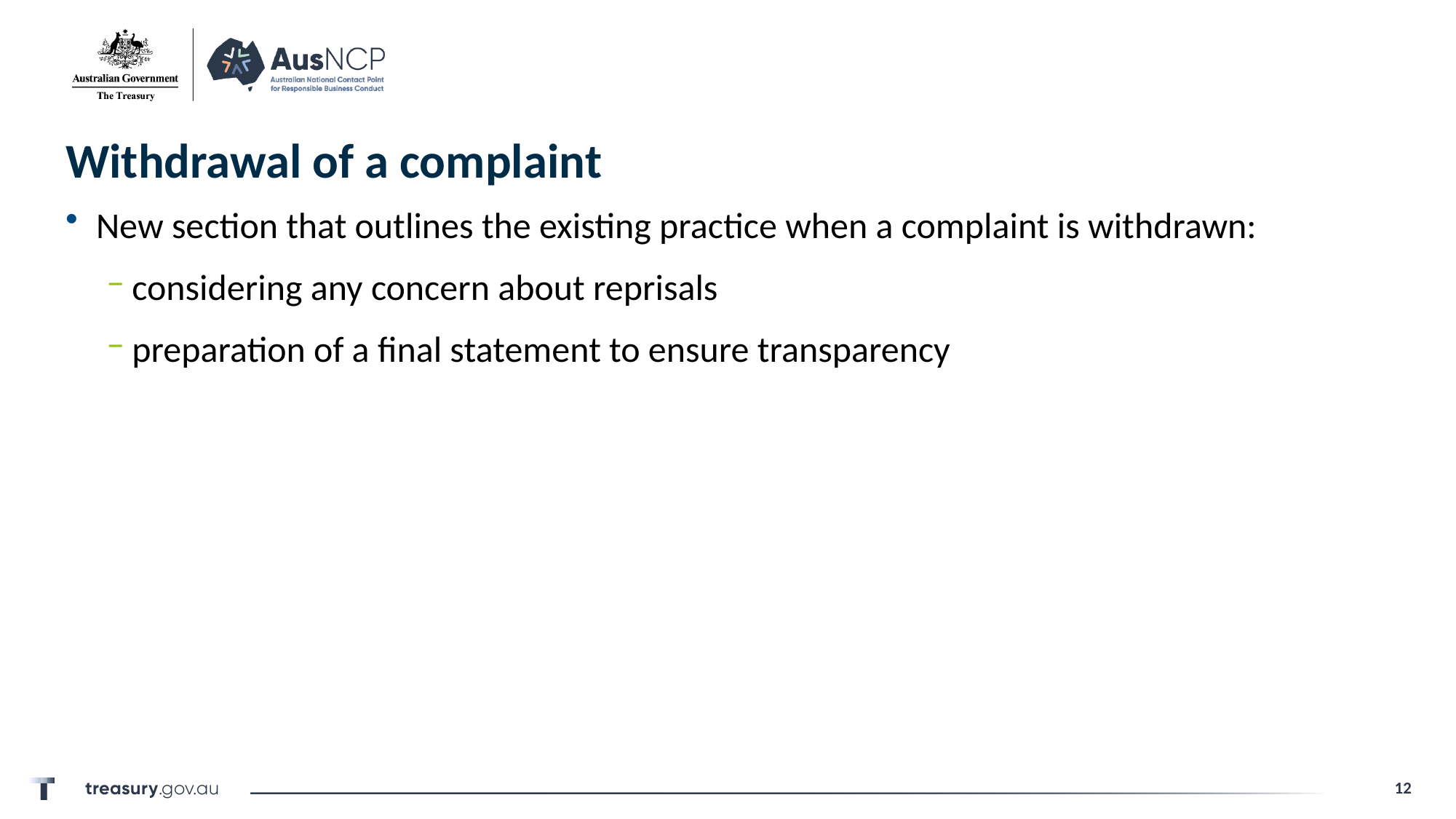

# Withdrawal of a complaint
New section that outlines the existing practice when a complaint is withdrawn:
considering any concern about reprisals
preparation of a final statement to ensure transparency
12